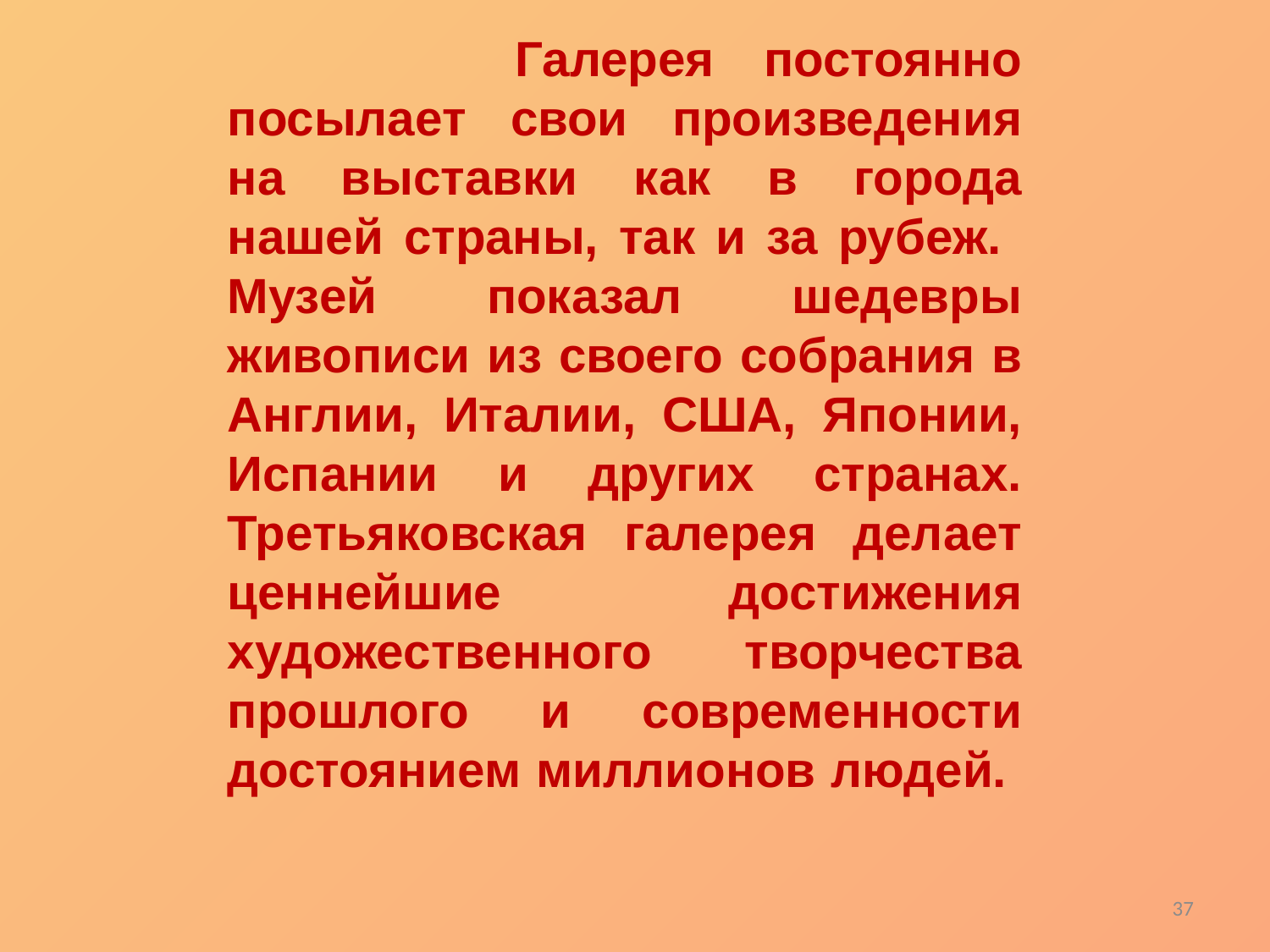

Галерея постоянно посылает свои произведения на выставки как в города нашей страны, так и за рубеж.  Музей показал шедевры живописи из своего собрания в Англии, Италии, США, Японии, Испании и других странах. Третьяковская галерея делает ценнейшие достижения художественного творчества прошлого и современности достоянием миллионов людей.
37